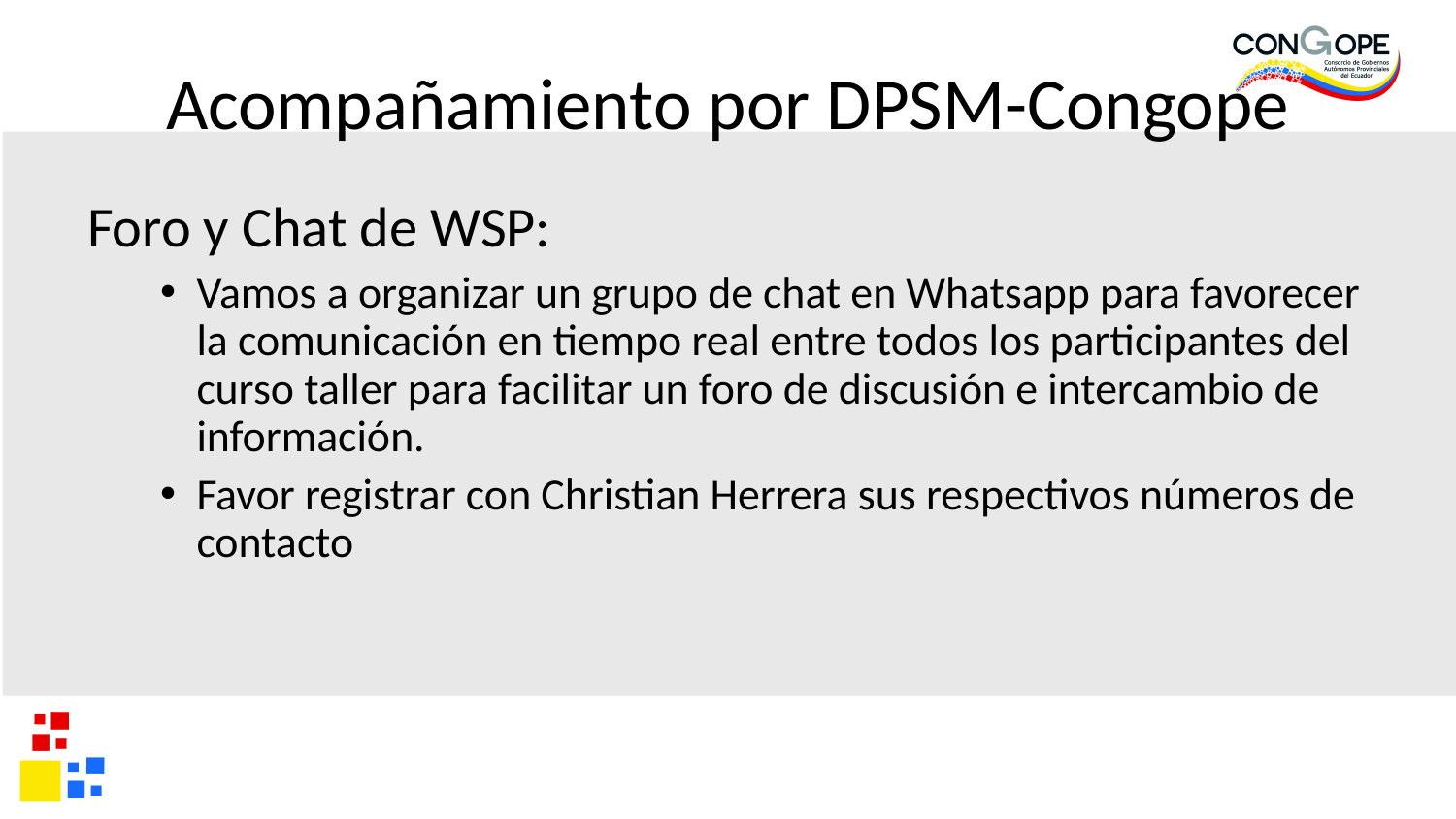

# Acompañamiento por DPSM-Congope
Foro y Chat de WSP:
Vamos a organizar un grupo de chat en Whatsapp para favorecer la comunicación en tiempo real entre todos los participantes del curso taller para facilitar un foro de discusión e intercambio de información.
Favor registrar con Christian Herrera sus respectivos números de contacto